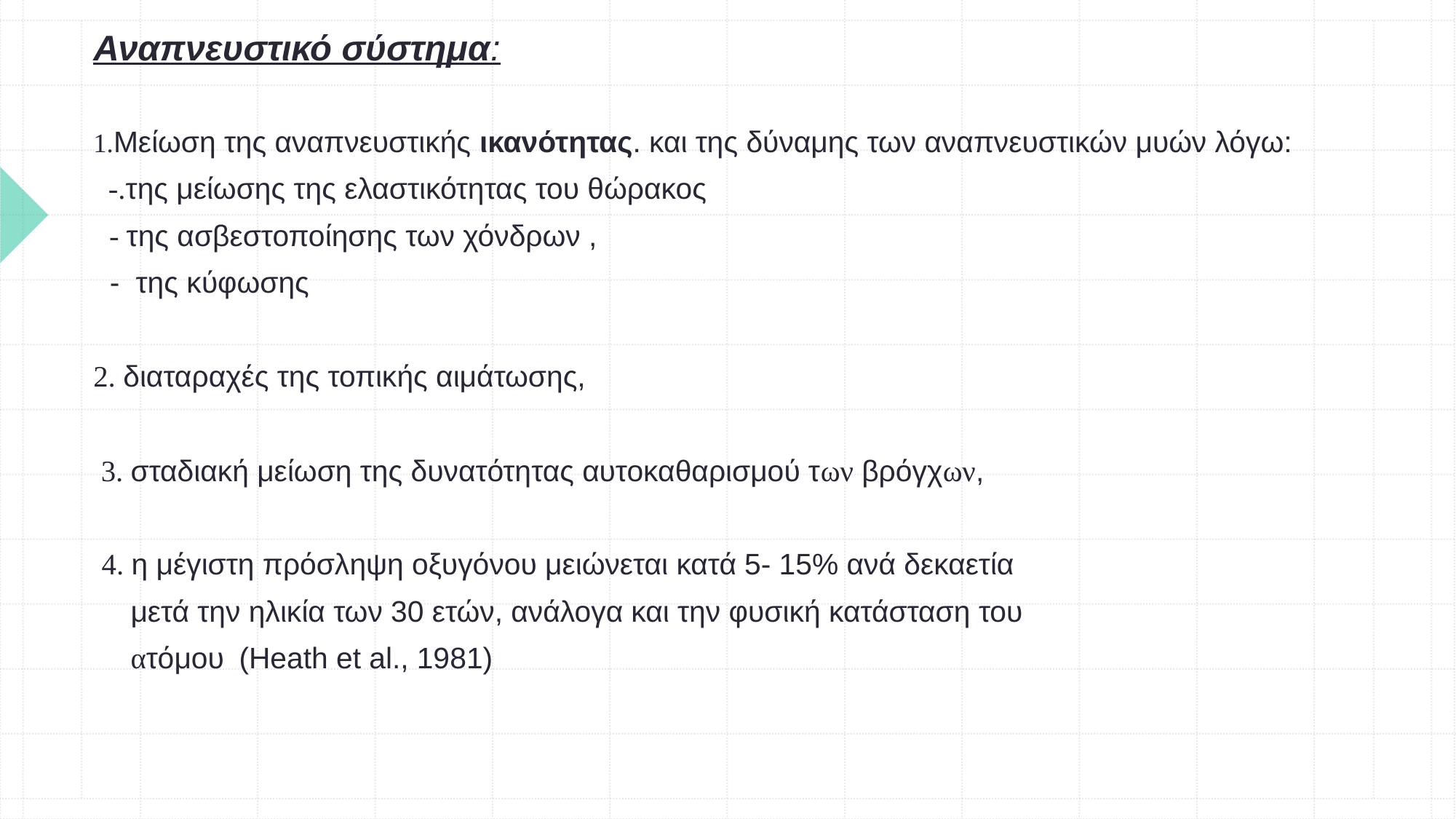

Αναπνευστικό σύστημα:

1.Μείωση της αναπνευστικής ικανότητας. και της δύναμης των αναπνευστικών μυών λόγω:
  -.της μείωσης της ελαστικότητας του θώρακος
  - της ασβεστοποίησης των χόνδρων ,
  -  της κύφωσης

2. διαταραχές της τοπικής αιμάτωσης,

 3. σταδιακή μείωση της δυνατότητας αυτοκαθαρισμού των βρόγχων,

 4. η μέγιστη πρόσληψη οξυγόνου μειώνεται κατά 5- 15% ανά δεκαετία
     μετά την ηλικία των 30 ετών, ανάλογα και την φυσική κατάσταση του
     ατόμου  (Heath et al., 1981)